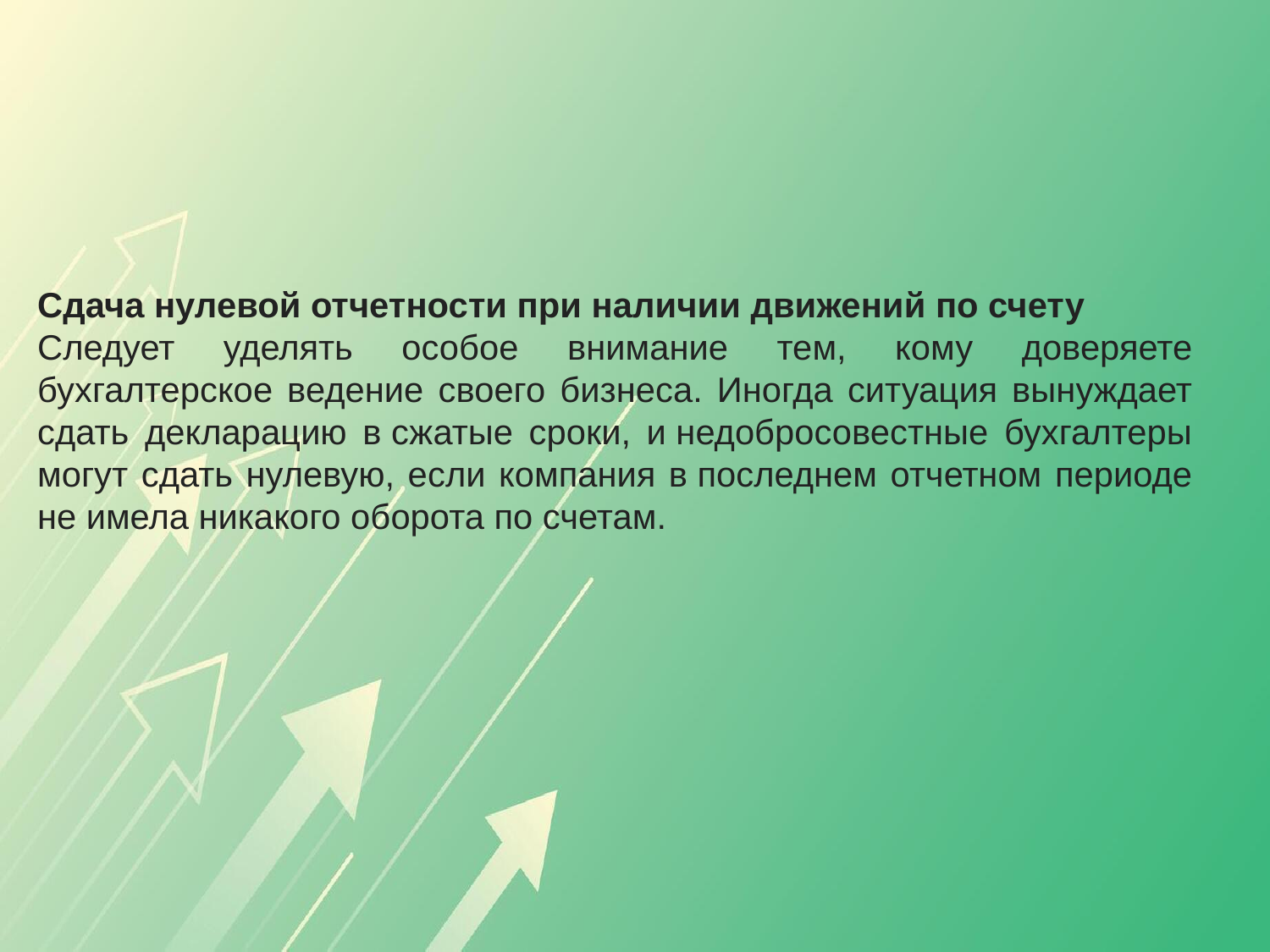

Сдача нулевой отчетности при наличии движений по счету
Следует уделять особое внимание тем, кому доверяете бухгалтерское ведение своего бизнеса. Иногда ситуация вынуждает сдать декларацию в сжатые сроки, и недобросовестные бухгалтеры могут сдать нулевую, если компания в последнем отчетном периоде не имела никакого оборота по счетам.